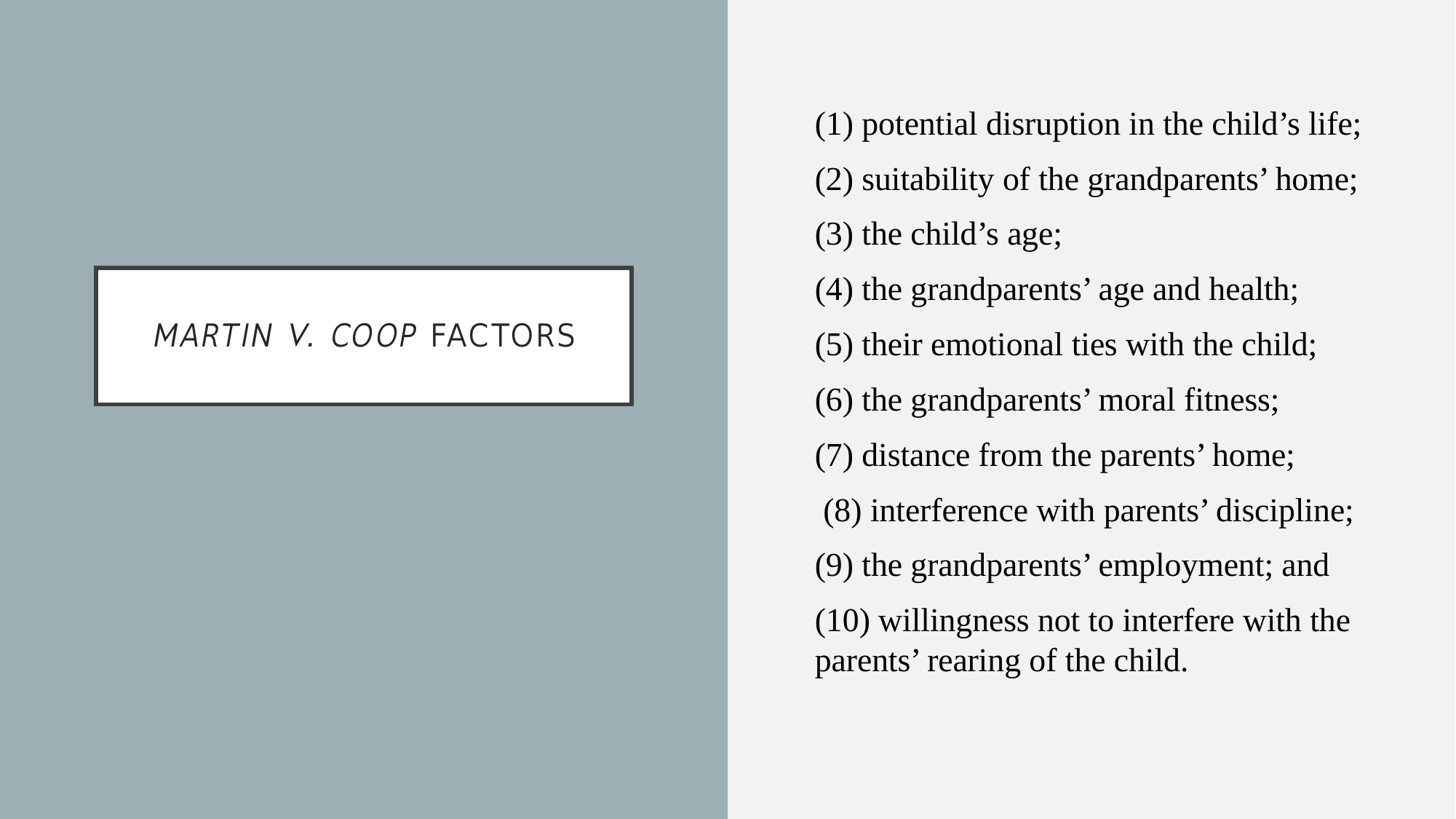

(1) potential disruption in the child’s life;
(2) suitability of the grandparents’ home;
(3) the child’s age;
(4) the grandparents’ age and health;
(5) their emotional ties with the child;
(6) the grandparents’ moral fitness;
(7) distance from the parents’ home;
 (8) interference with parents’ discipline;
(9) the grandparents’ employment; and
(10) willingness not to interfere with the parents’ rearing of the child.
# Martin v. coop factors